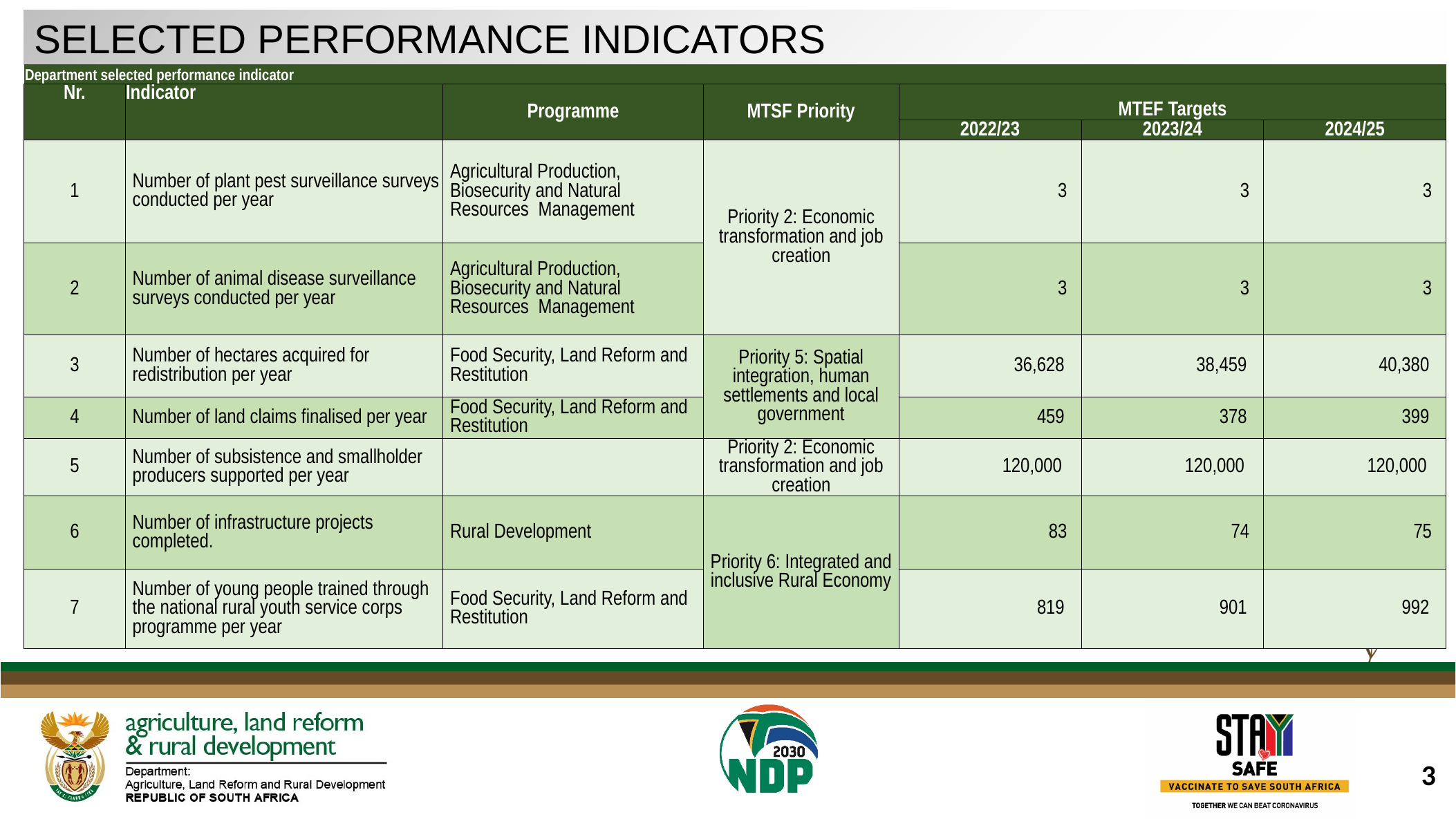

SELECTED PERFORMANCE INDICATORS
| Department selected performance indicator |  |  |  |  |  |  |
| --- | --- | --- | --- | --- | --- | --- |
| Nr. | Indicator | Programme | MTSF Priority | MTEF Targets |  |  |
|  |  |  |  | 2022/23 | 2023/24 | 2024/25 |
| 1 | Number of plant pest surveillance surveys conducted per year | Agricultural Production, Biosecurity and Natural Resources Management | Priority 2: Economic transformation and job creation | 3 | 3 | 3 |
| 2 | Number of animal disease surveillance surveys conducted per year | Agricultural Production, Biosecurity and Natural Resources Management |  | 3 | 3 | 3 |
| 3 | Number of hectares acquired for redistribution per year | Food Security, Land Reform and Restitution | Priority 5: Spatial integration, human settlements and local government | 36,628 | 38,459 | 40,380 |
| 4 | Number of land claims finalised per year | Food Security, Land Reform and Restitution |  | 459 | 378 | 399 |
| 5 | Number of subsistence and smallholder producers supported per year |  | Priority 2: Economic transformation and job creation | 120,000 | 120,000 | 120,000 |
| 6 | Number of infrastructure projects completed. | Rural Development | Priority 6: Integrated and inclusive Rural Economy | 83 | 74 | 75 |
| 7 | Number of young people trained through the national rural youth service corps programme per year | Food Security, Land Reform and Restitution |  | 819 | 901 | 992 |
3